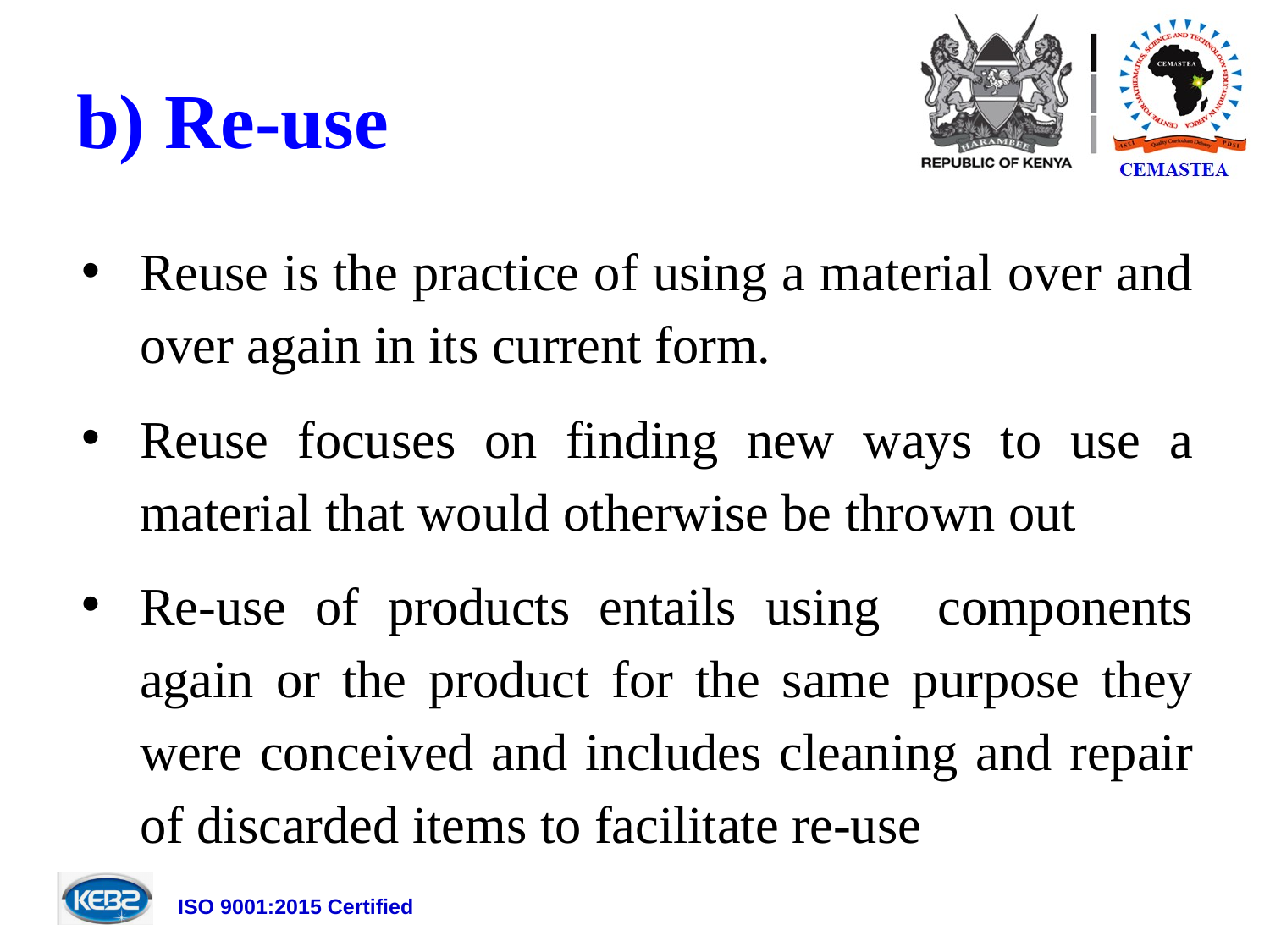

# b) Re-use
Reuse is the practice of using a material over and over again in its current form.
Reuse focuses on finding new ways to use a material that would otherwise be thrown out
Re-use of products entails using  components again or the product for the same purpose they were conceived and includes cleaning and repair of discarded items to facilitate re-use